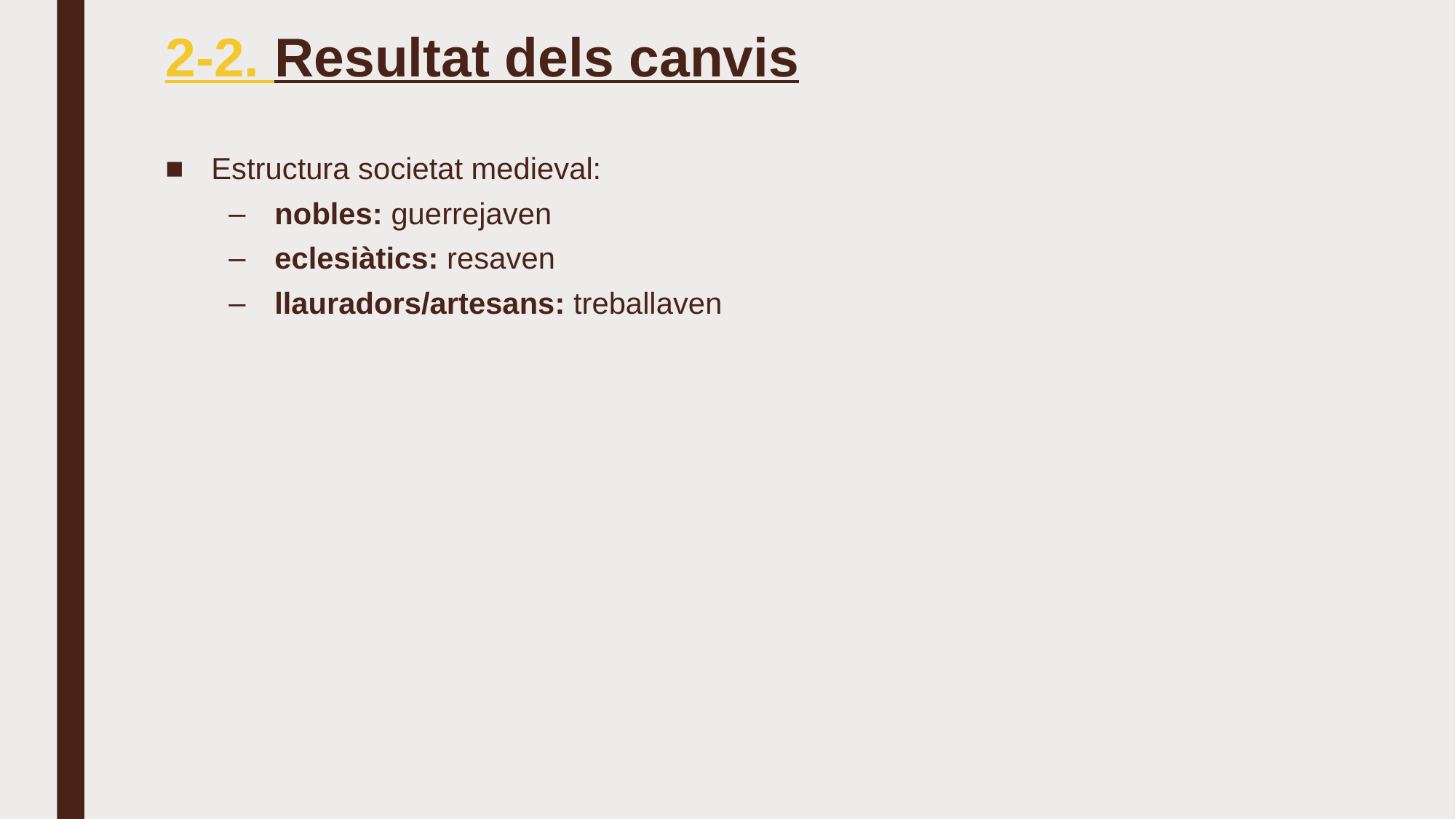

# 2-2. Resultat dels canvis
Estructura societat medieval:
nobles: guerrejaven
eclesiàtics: resaven
llauradors/artesans: treballaven